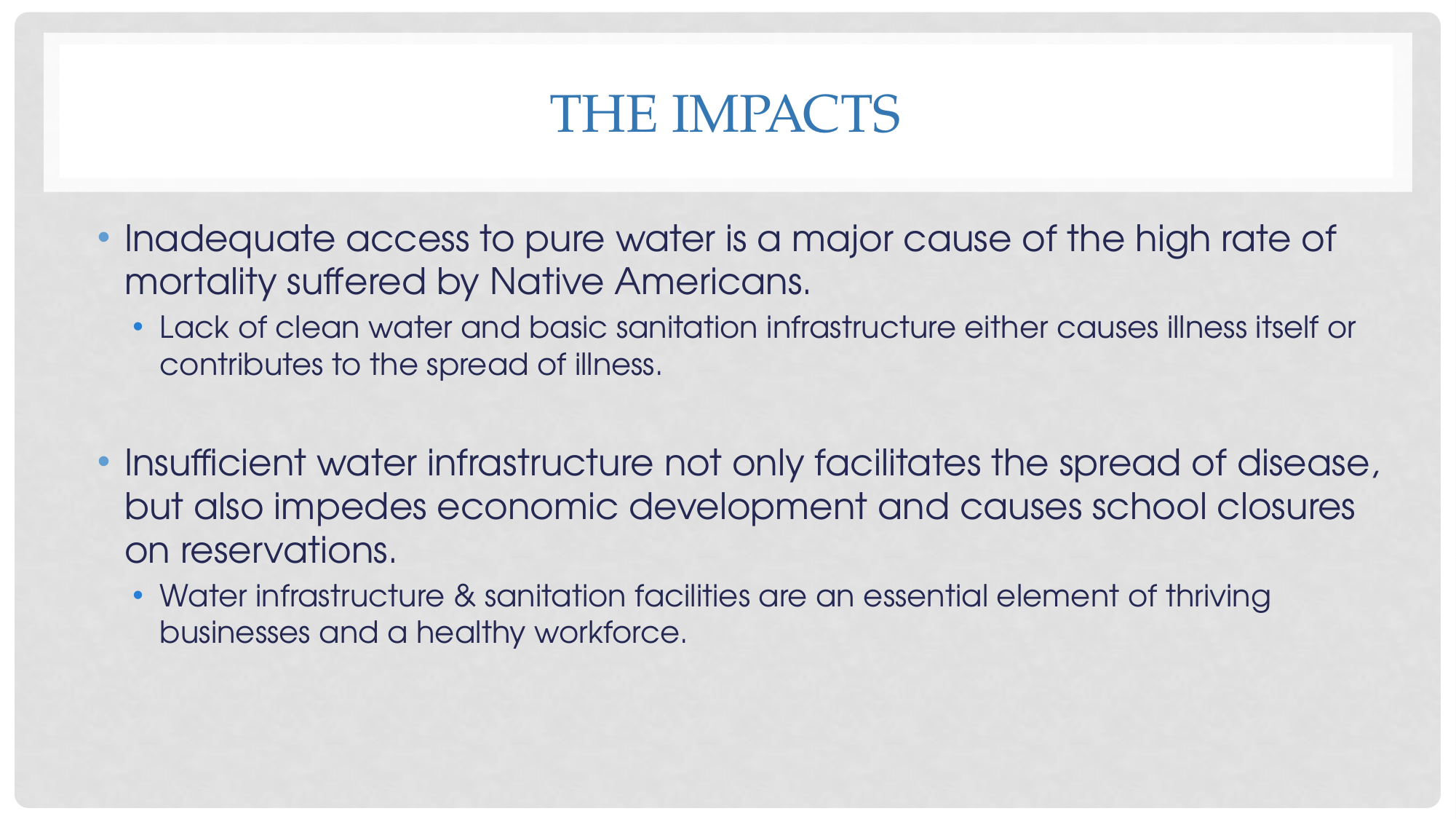

# THE IMPACTS
Inadequate access to pure water is a major cause of the high rate of mortality suffered by Native Americans.
Lack of clean water and basic sanitation infrastructure either causes illness itself or contributes to the spread of illness.

Insufficient water infrastructure not only facilitates the spread of disease, but also impedes economic development and causes school closures on reservations.
Water infrastructure & sanitation facilities are an essential element of thriving businesses and a healthy workforce.